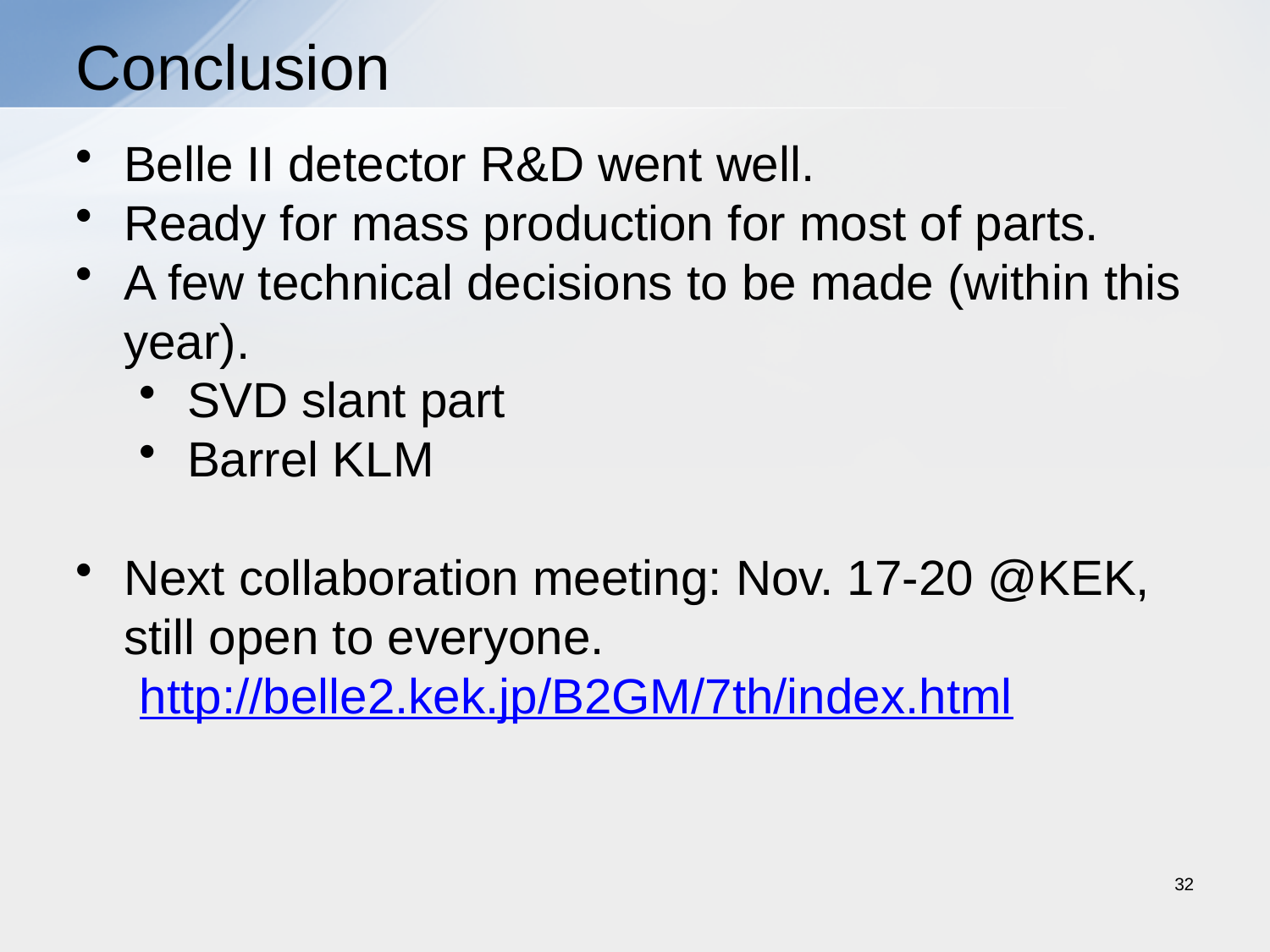

# Conclusion
Belle II detector R&D went well.
Ready for mass production for most of parts.
A few technical decisions to be made (within this year).
SVD slant part
Barrel KLM

Next collaboration meeting: Nov. 17-20 @KEK, still open to everyone.
http://belle2.kek.jp/B2GM/7th/index.html
32